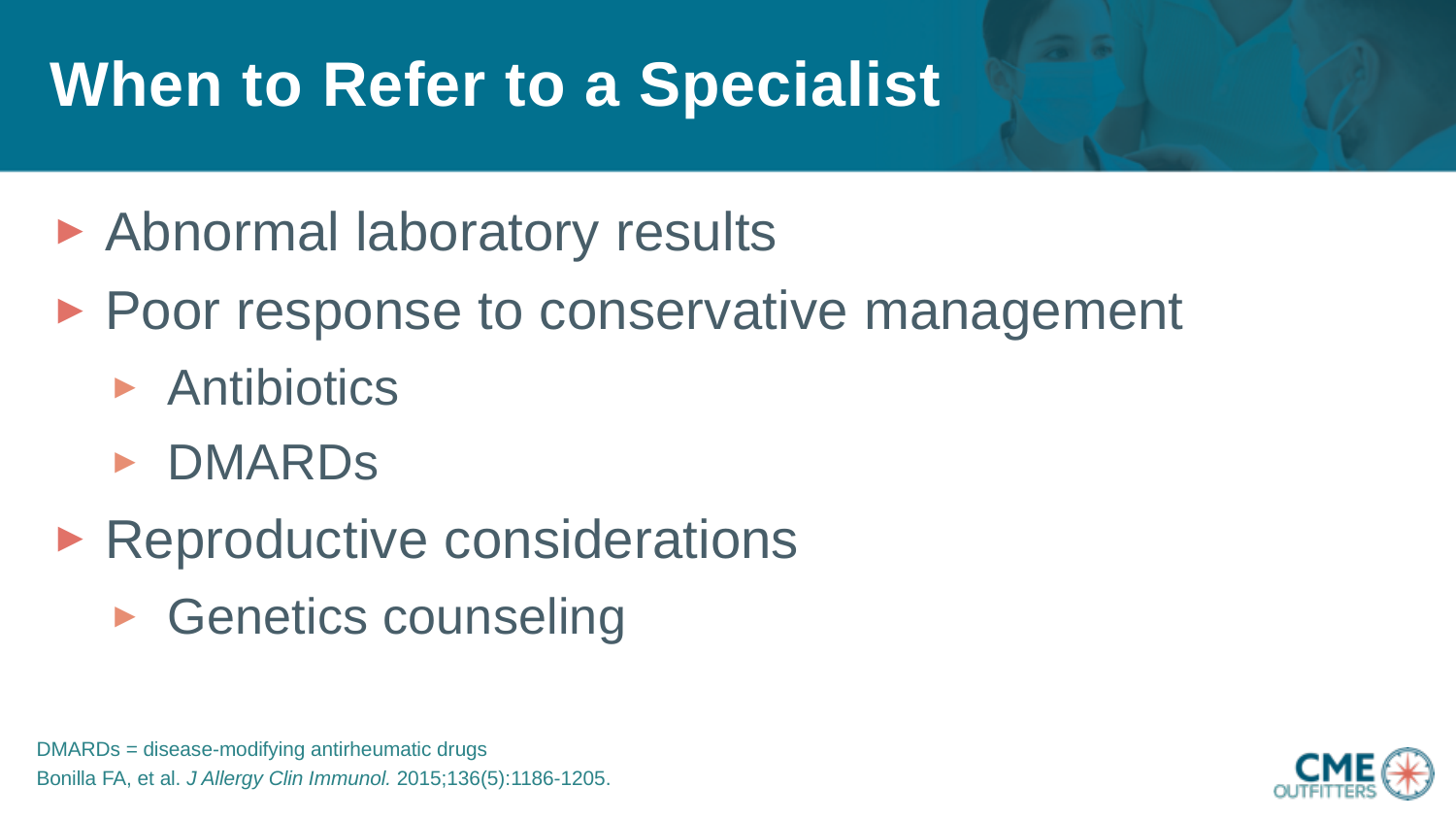

# When to Refer to a Specialist
Abnormal laboratory results
Poor response to conservative management
Antibiotics
DMARDs
Reproductive considerations
Genetics counseling
DMARDs = disease-modifying antirheumatic drugs
Bonilla FA, et al. J Allergy Clin Immunol. 2015;136(5):1186-1205.